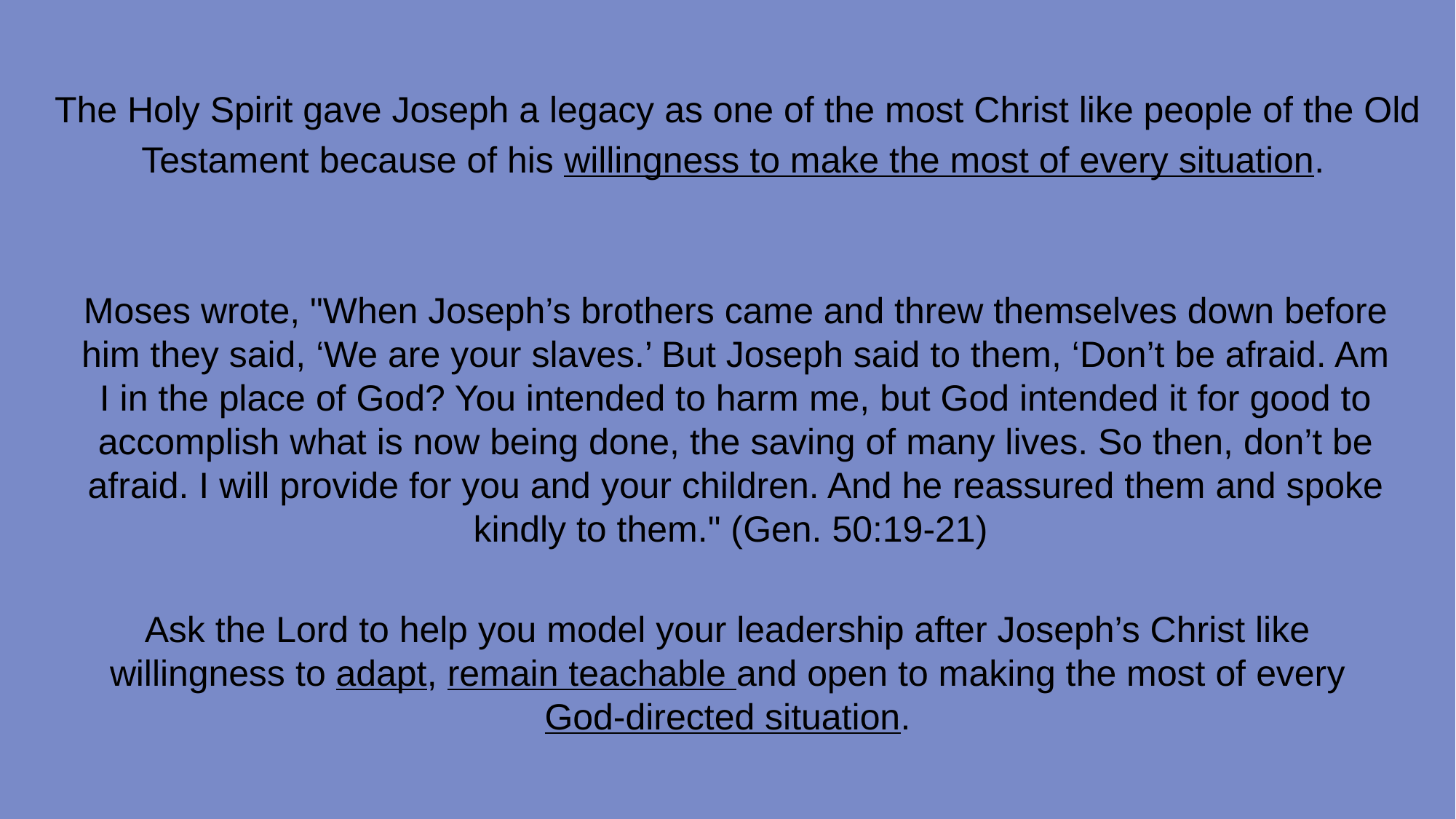

The Holy Spirit gave Joseph a legacy as one of the most Christ like people of the Old Testament because of his willingness to make the most of every situation.
Moses wrote, "When Joseph’s brothers came and threw themselves down before him they said, ‘We are your slaves.’ But Joseph said to them, ‘Don’t be afraid. Am I in the place of God? You intended to harm me, but God intended it for good to accomplish what is now being done, the saving of many lives. So then, don’t be afraid. I will provide for you and your children. And he reassured them and spoke kindly to them." (Gen. 50:19-21)
Ask the Lord to help you model your leadership after Joseph’s Christ like willingness to adapt, remain teachable and open to making the most of every God-directed situation.